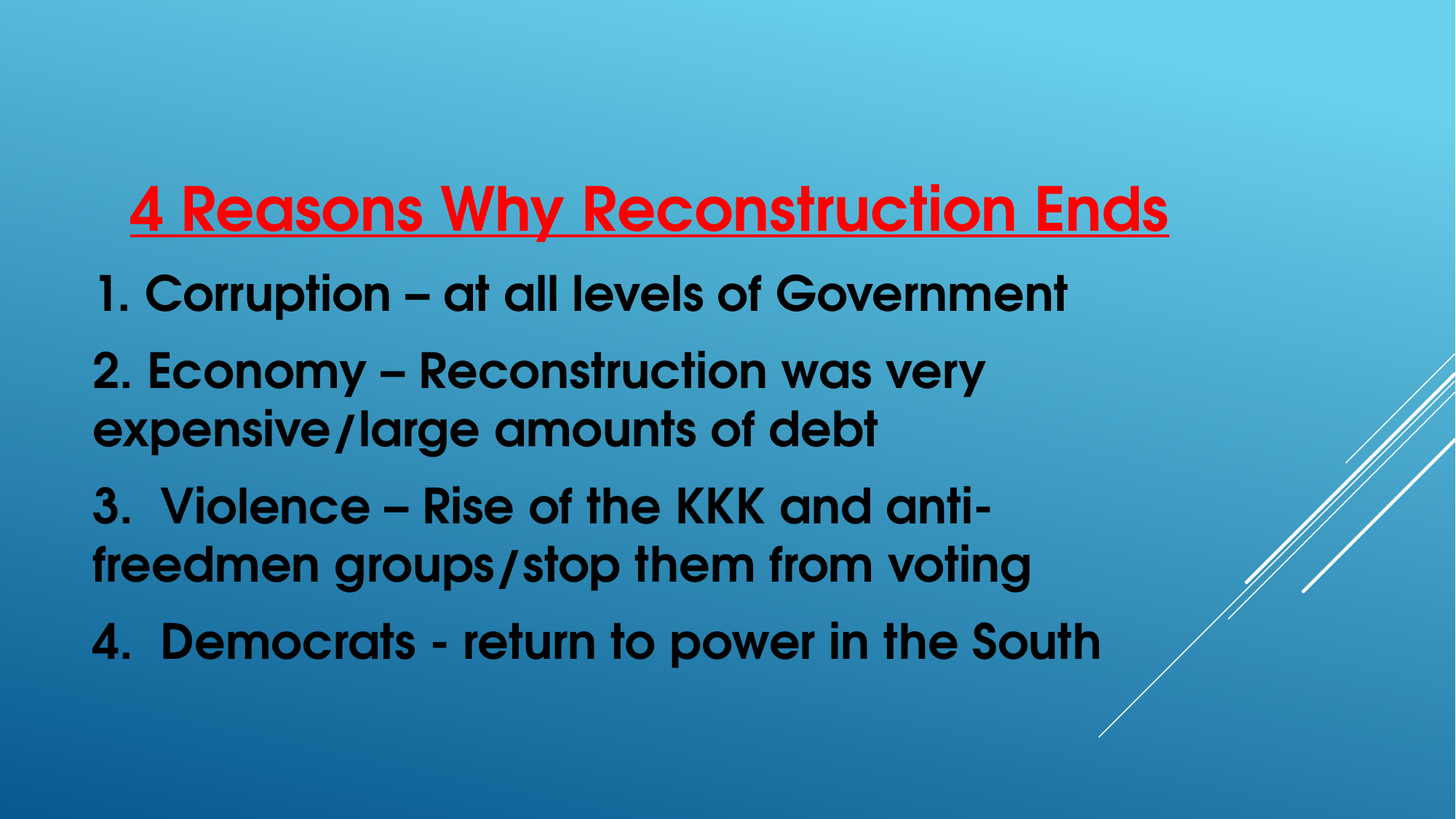

4 Reasons Why Reconstruction Ends
1. Corruption – at all levels of Government
2. Economy – Reconstruction was very expensive/large amounts of debt
3.  Violence – Rise of the KKK and anti-freedmen groups/stop them from voting
4.  Democrats - return to power in the South